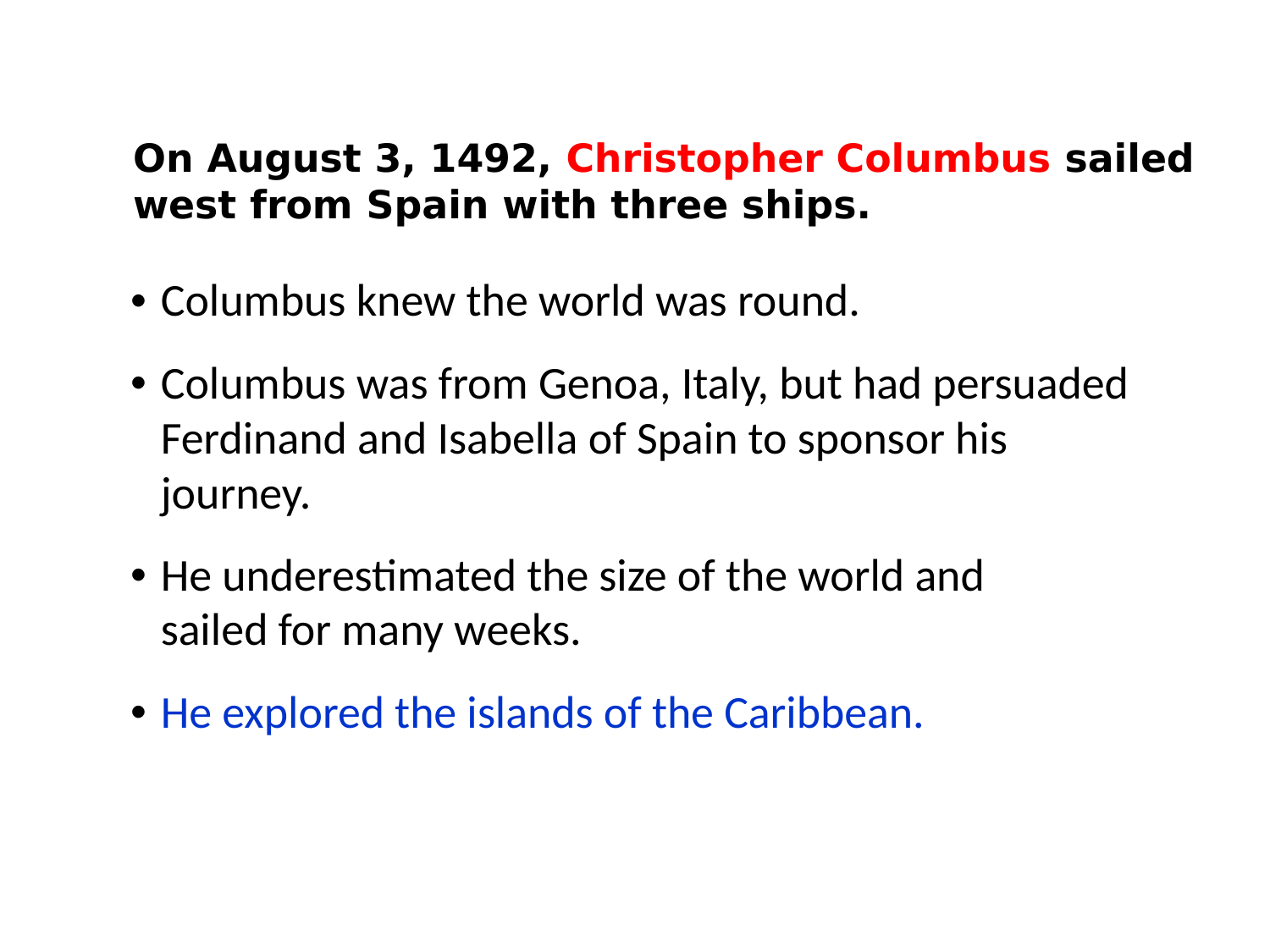

On August 3, 1492, Christopher Columbus sailed west from Spain with three ships.
Columbus knew the world was round.
Columbus was from Genoa, Italy, but had persuaded Ferdinand and Isabella of Spain to sponsor his journey.
He underestimated the size of the world and
sailed for many weeks.
He explored the islands of the Caribbean.